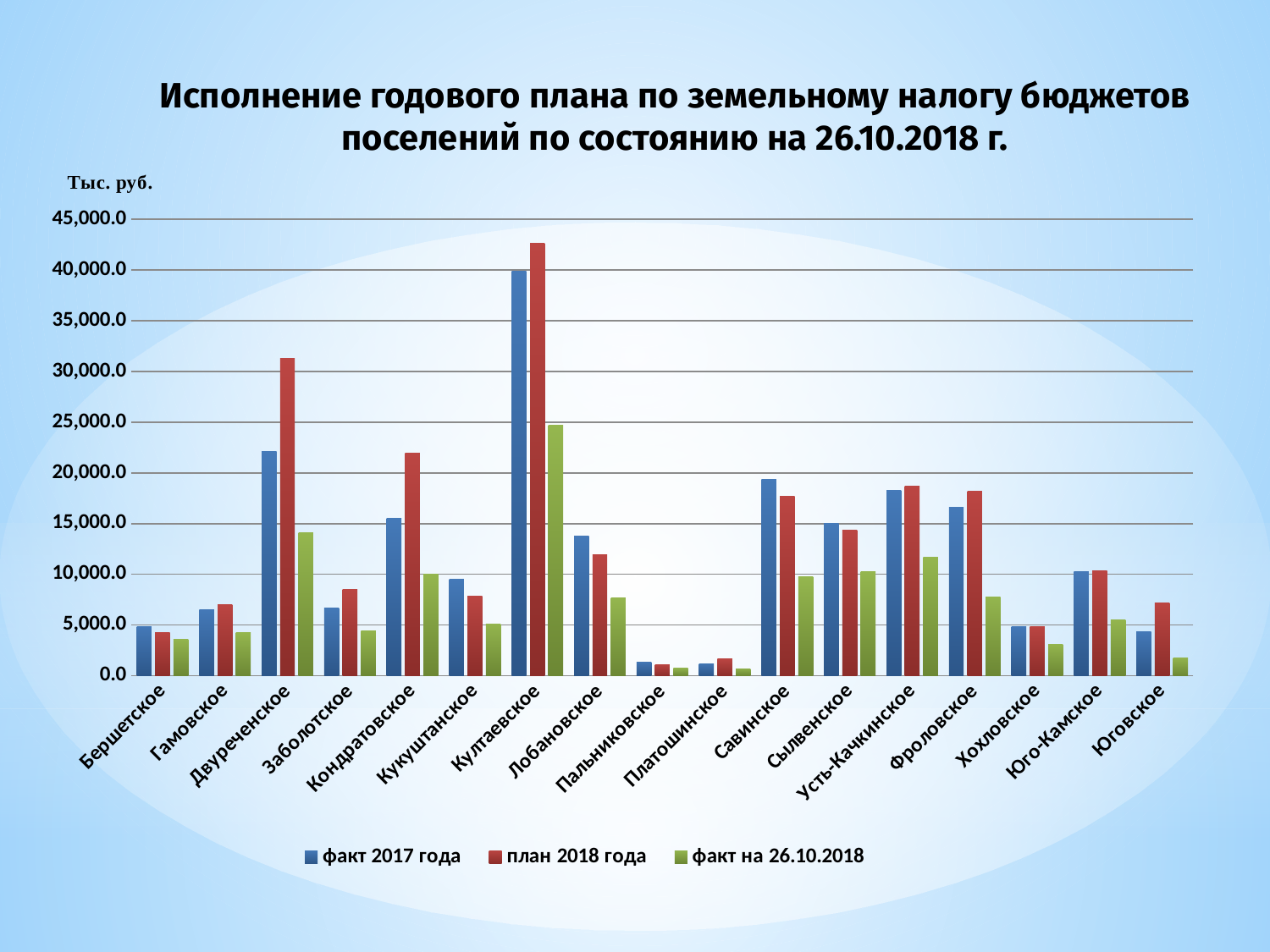

Исполнение годового плана по земельному налогу бюджетов поселений по состоянию на 26.10.2018 г.

### Chart

| Category | факт 2017 года | план 2018 года | факт на 26.10.2018 |
|---|---|---|---|
| Бершетское | 4878.65 | 4257.0 | 3629.14 |
| Гамовское | 6540.98 | 7017.3 | 4224.02 |
| Двуреченское | 22152.34 | 31296.0 | 14083.49 |
| Заболотское | 6685.38 | 8504.0 | 4424.54 |
| Кондратовское | 15528.48 | 21927.9 | 10028.23 |
| Кукуштанское | 9493.45 | 7832.3 | 5124.98 |
| Култаевское | 39881.29 | 42622.2 | 24692.97 |
| Лобановское | 13787.4 | 11917.1 | 7692.42 |
| Пальниковское | 1301.93 | 1066.0 | 719.28 |
| Платошинское | 1135.26 | 1642.0 | 684.01 |
| Савинское | 19373.36 | 17686.69 | 9770.5 |
| Сылвенское | 14993.11 | 14370.0 | 10297.62 |
| Усть-Качкинское | 18257.41 | 18735.8 | 11674.79 |
| Фроловское | 16602.57 | 18152.8 | 7789.94 |
| Хохловское | 4814.04 | 4830.0 | 3068.51 |
| Юго-Камское | 10272.1 | 10363.12 | 5548.43 |
| Юговское | 4311.32 | 7163.0 | 1786.64 |